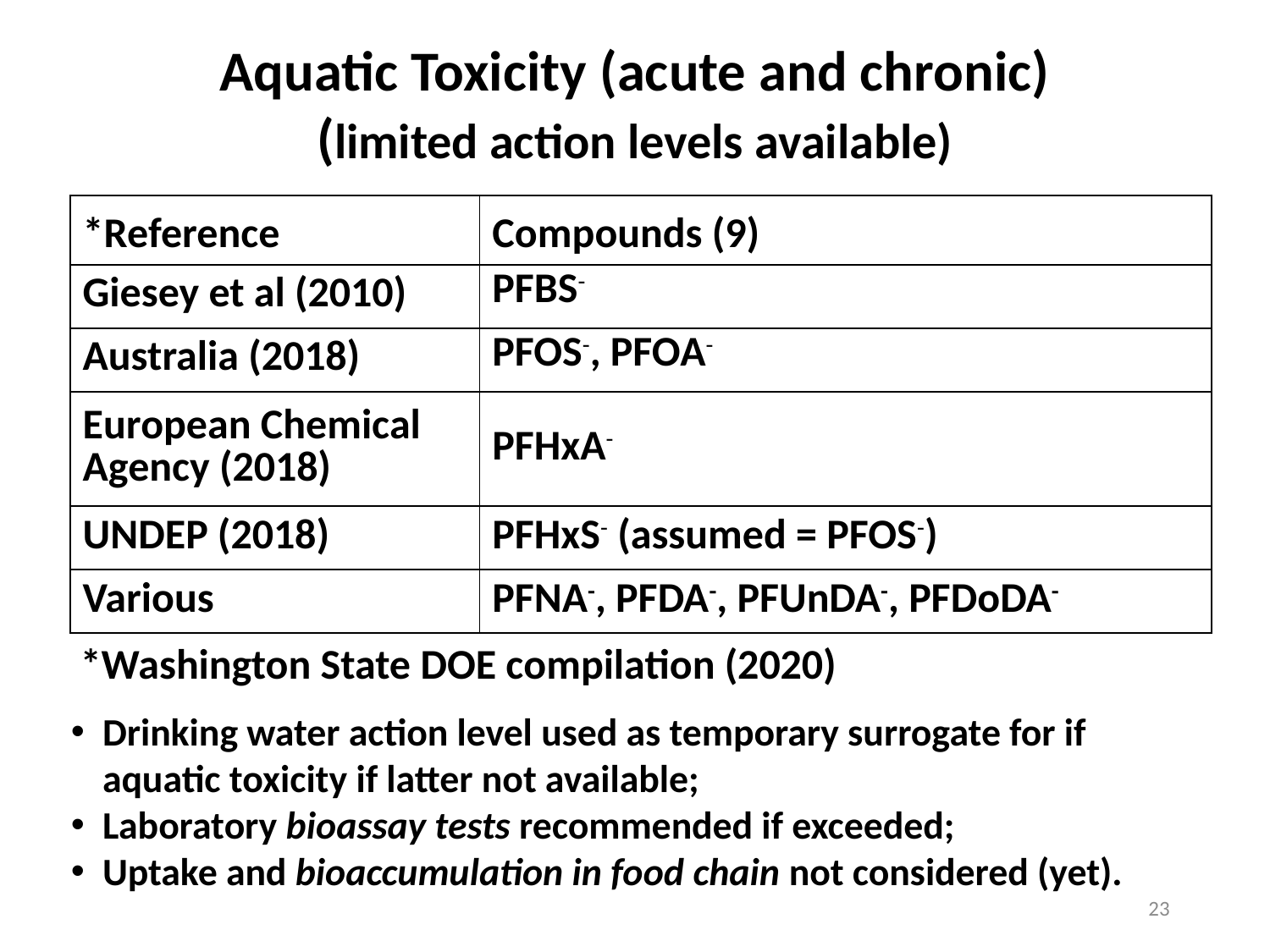

Aquatic Toxicity (acute and chronic)
(limited action levels available)
| \*Reference | Compounds (9) |
| --- | --- |
| Giesey et al (2010) | PFBS- |
| Australia (2018) | PFOS-, PFOA- |
| European Chemical Agency (2018) | PFHxA- |
| UNDEP (2018) | PFHxS- (assumed = PFOS-) |
| Various | PFNA-, PFDA-, PFUnDA-, PFDoDA- |

*Washington State DOE compilation (2020)
Drinking water action level used as temporary surrogate for if aquatic toxicity if latter not available;
Laboratory bioassay tests recommended if exceeded;
Uptake and bioaccumulation in food chain not considered (yet).
23